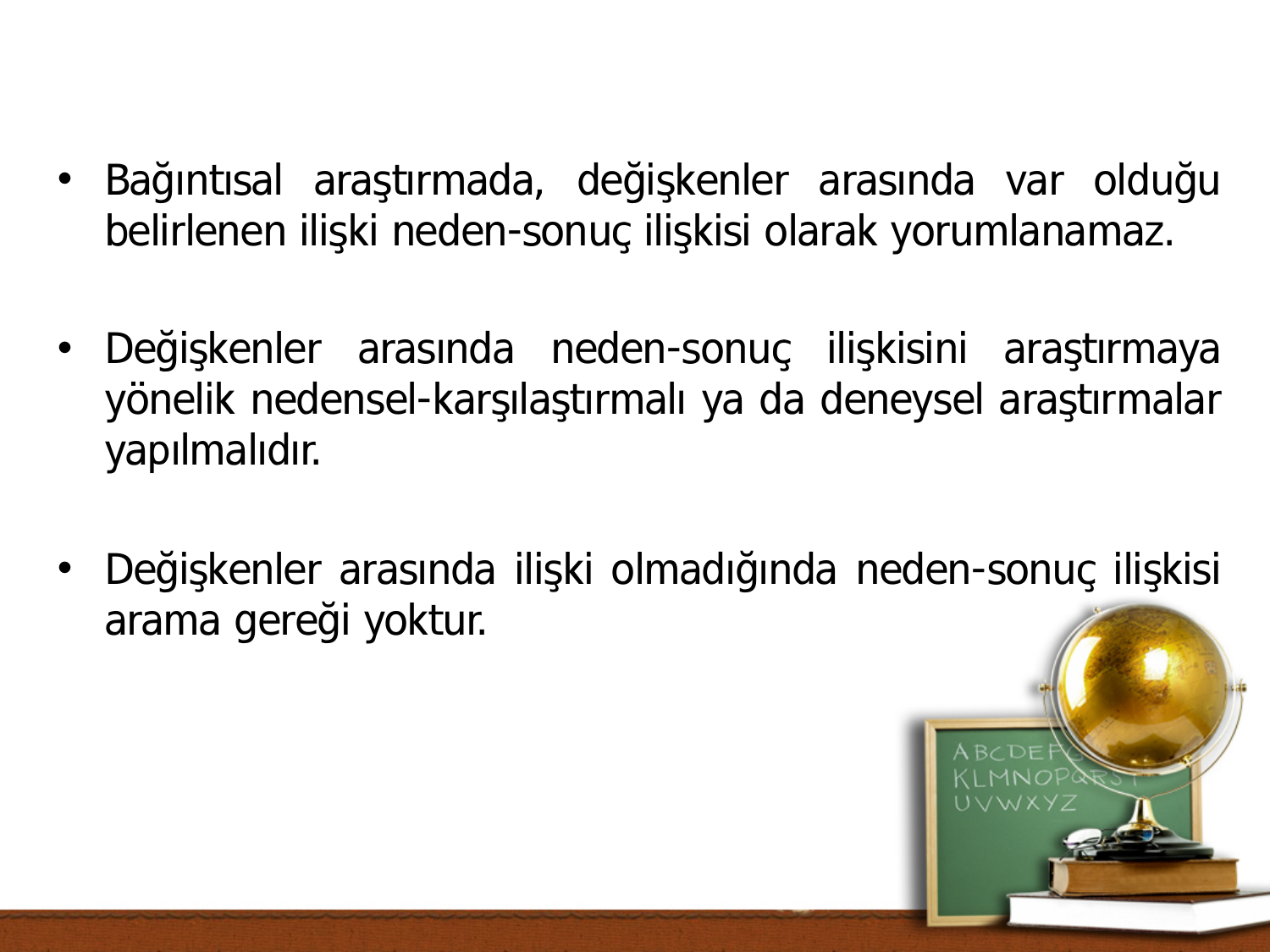

Bağıntısal araştırmada, değişkenler arasında var olduğu belirlenen ilişki neden-sonuç ilişkisi olarak yorumlanamaz.

Değişkenler arasında neden-sonuç ilişkisini araştırmaya yönelik nedensel-karşılaştırmalı ya da deneysel araştırmalar yapılmalıdır.

Değişkenler arasında ilişki olmadığında neden-sonuç ilişkisi arama gereği yoktur.